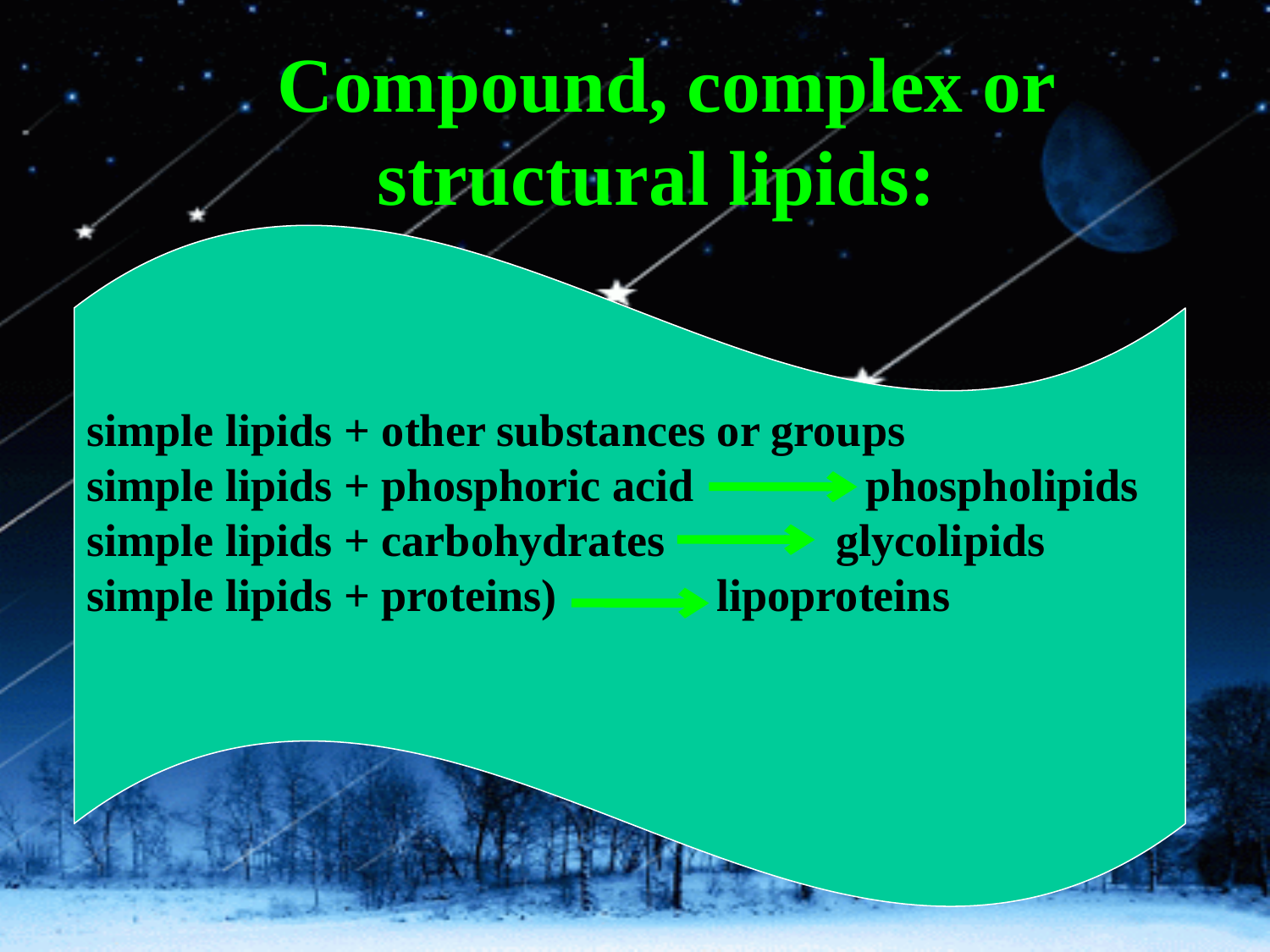

# Compound, complex or structural lipids:
simple lipids + other substances or groups
simple lipids + phosphoric acid               phospholipids
simple lipids + carbohydrates               glycolipids
simple lipids + proteins)              lipoproteins